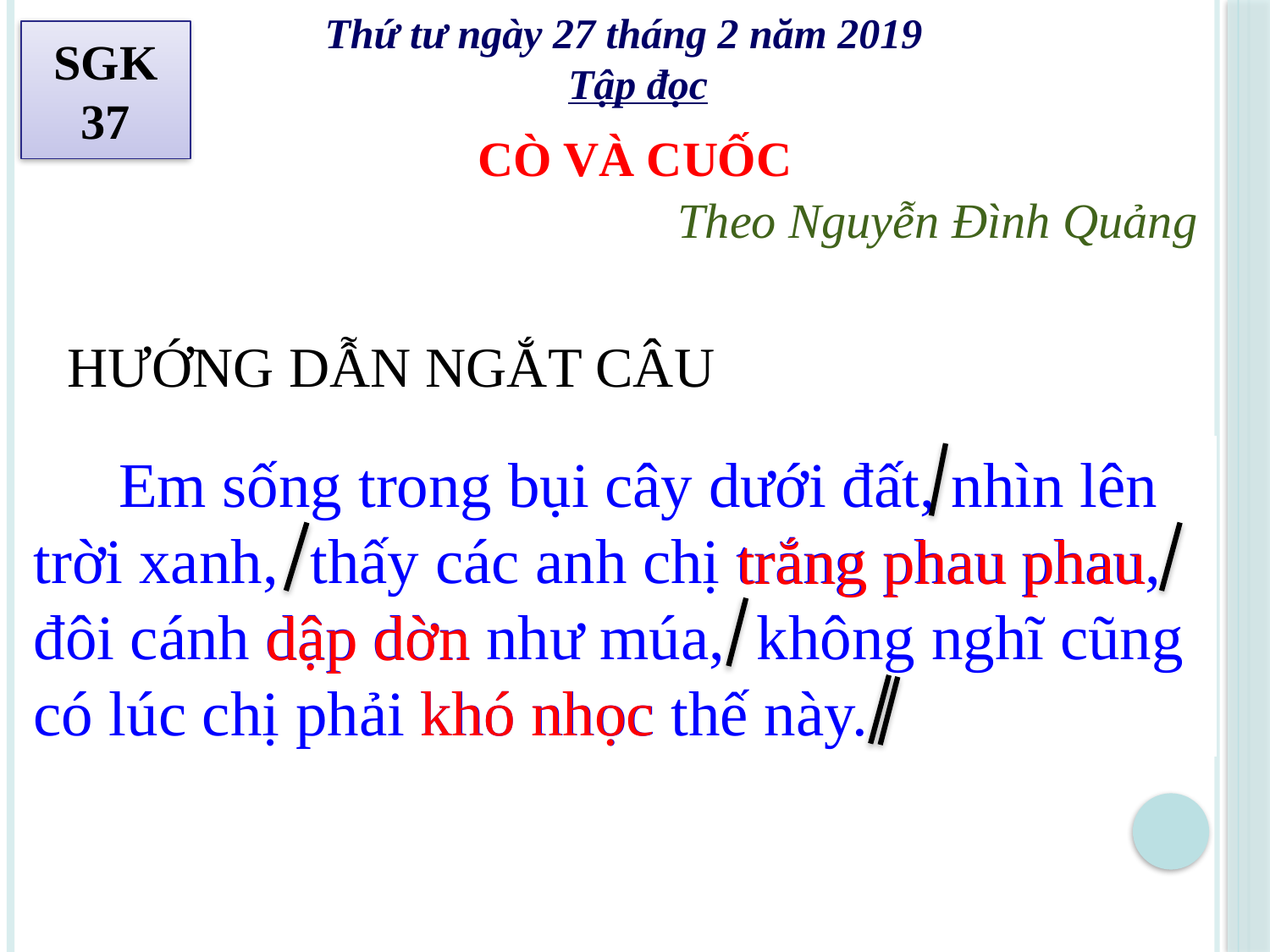

Thứ tư ngày 27 tháng 2 năm 2019
                              Tập đọc

CÒ VÀ CUỐC

SGK
37
Theo Nguyễn Đình Quảng
Hướng dẫn ngắt câu
      Em sống trong bụi cây dưới đất, nhìn lên trời xanh,  thấy các anh chị trắng phau phau, đôi cánh dập dờn như múa,  không nghĩ cũng có lúc chị phải khó nhọc thế này.
trắng phau phau
dập dờn
khó nhọc